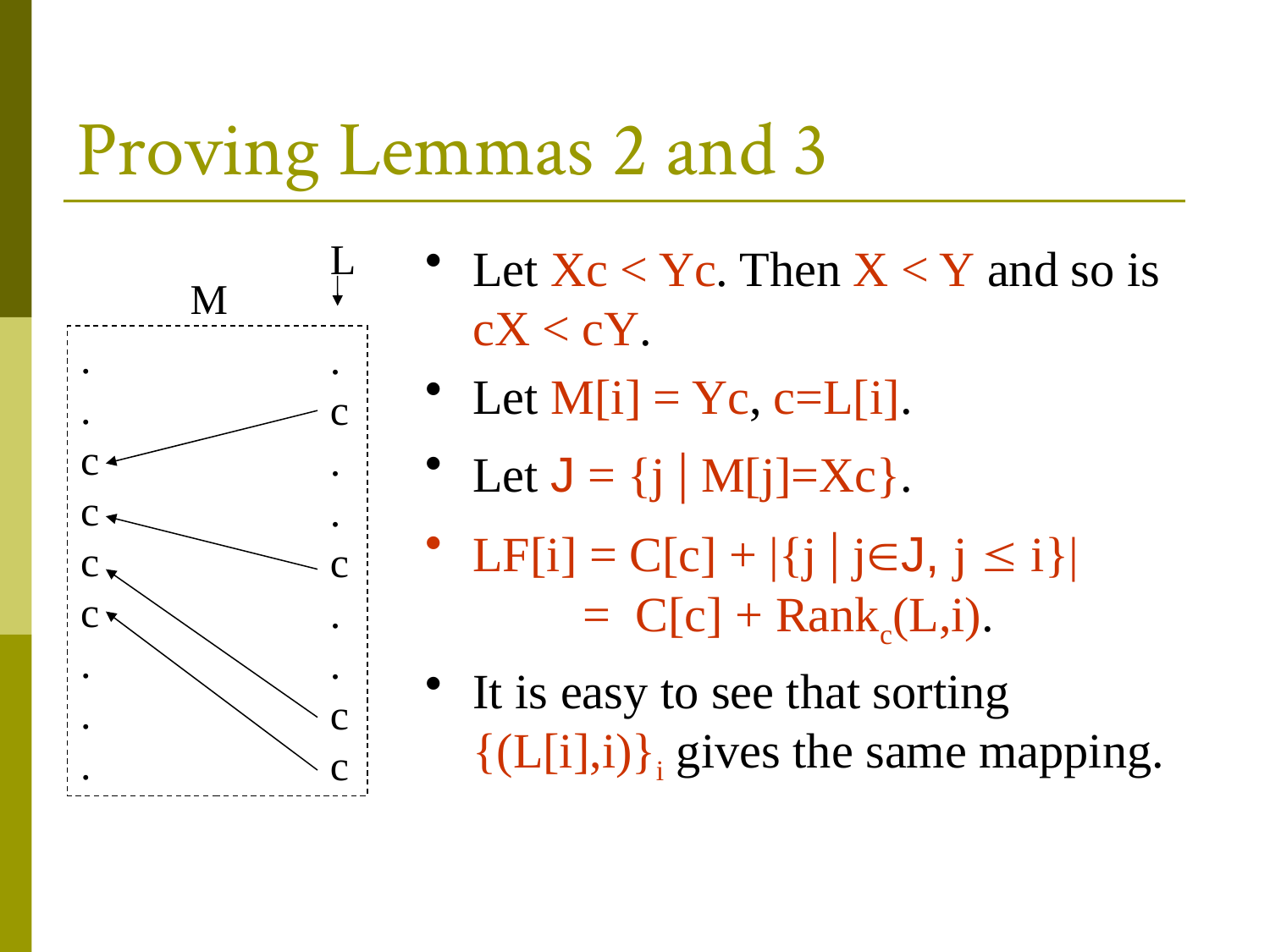

# Proving Lemmas 2 and 3
L
M

Let Xc < Yc. Then X < Y and so is cX < cY.
Let M[i] = Yc, c=L[i].
Let J = {j | M[j]=Xc}.
LF[i] = C[c] + |{j | j∈J, j ≤ i}|
         =  C[c] + Rankc(L,i).
It is easy to see that sorting {(L[i],i)}i gives the same mapping.
.
.
c
c
c
c
.
.
.
.
c
.
.
c
.
.
c
c